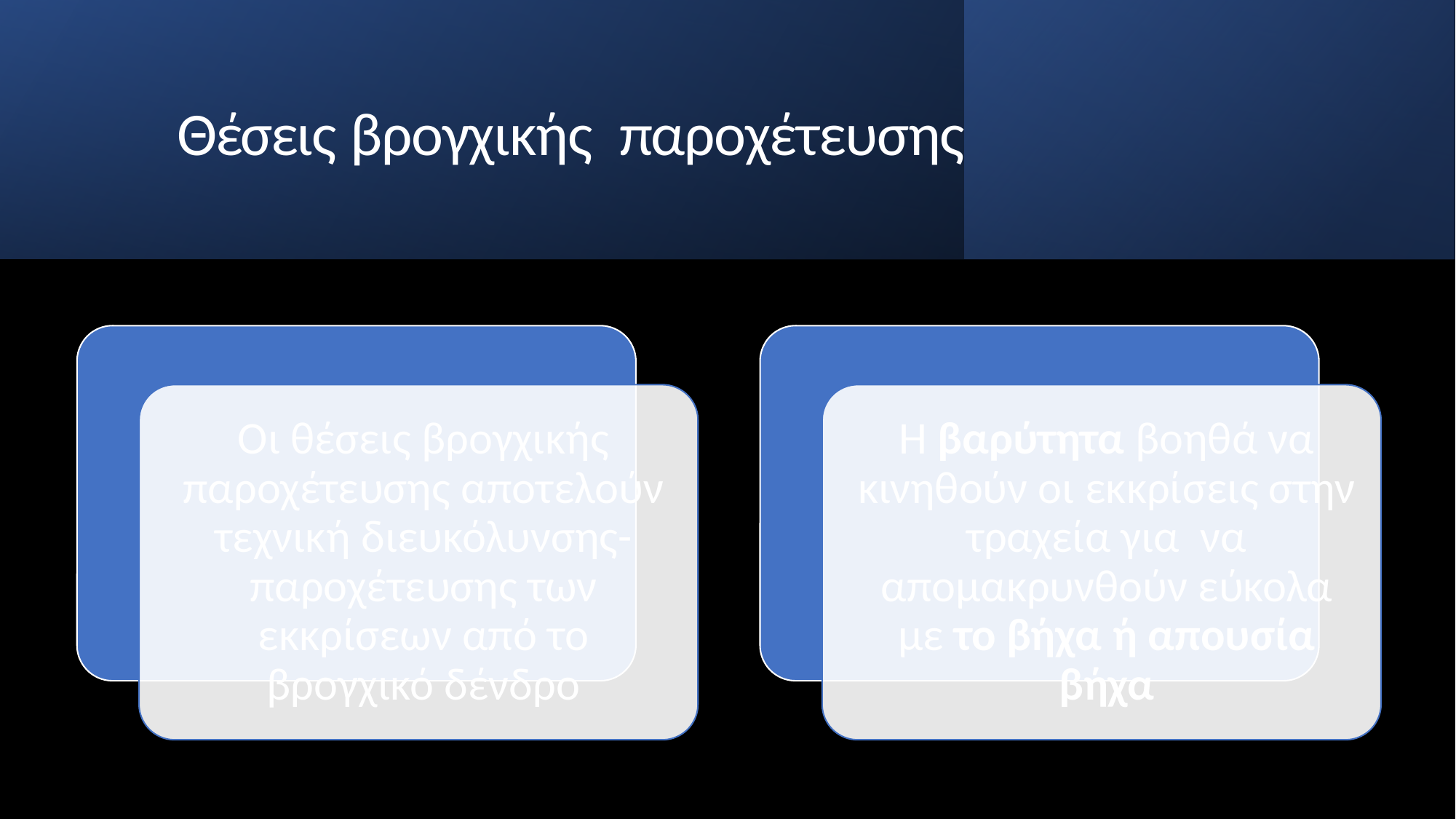

# Θέσεις βρογχικής  παροχέτευσης
Οι θέσεις βρογχικής παροχέτευσης αποτελούν τεχνική διευκόλυνσης- παροχέτευσης των εκκρίσεων από το βρογχικό δένδρο
Η βαρύτητα βοηθά να κινηθούν οι εκκρίσεις στην τραχεία για  να απομακρυνθούν εύκολα με το βήχα ή απουσία βήχα